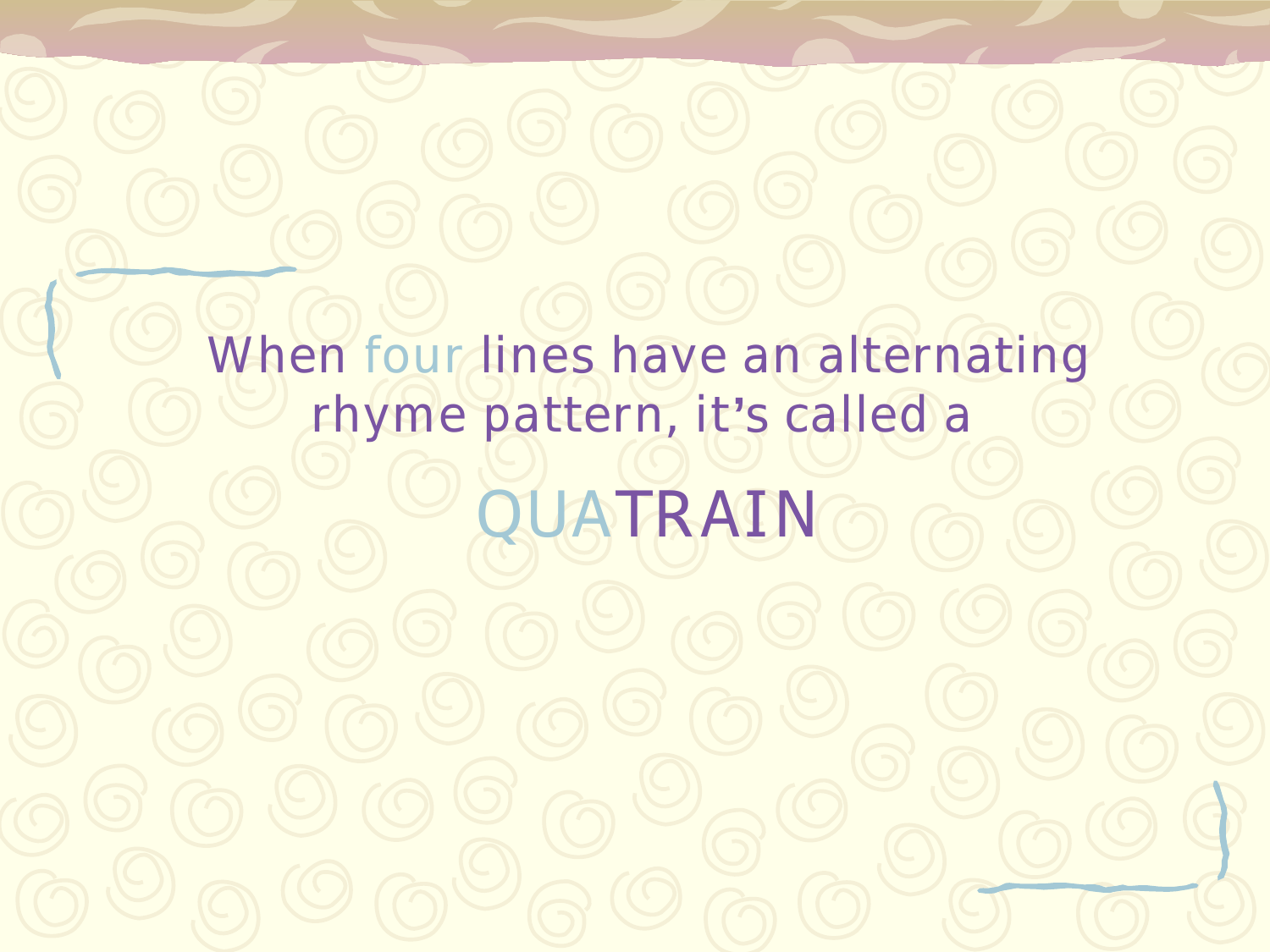

When four lines have an alternating rhyme pattern, it’s called a
QUATRAIN